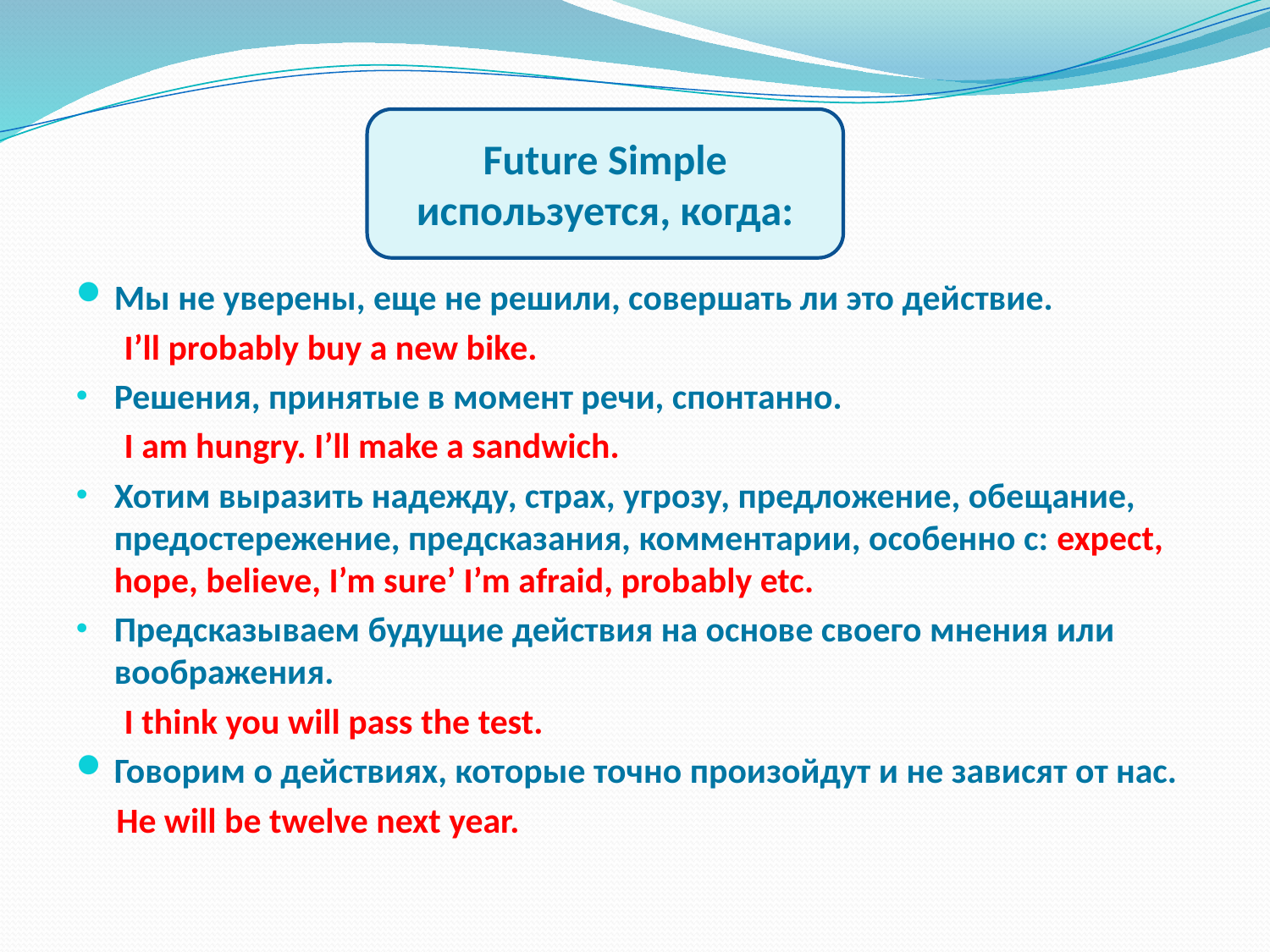

#
Future Simple используется, когда:
Мы не уверены, еще не решили, совершать ли это действие.
      I’ll probably buy a new bike.
Решения, принятые в момент речи, спонтанно.
      I am hungry. I’ll make a sandwich.
Хотим выразить надежду, страх, угрозу, предложение, обещание, предостережение, предсказания, комментарии, особенно с: expect, hope, believe, I’m sure’ I’m afraid, probably etc.
Предсказываем будущие действия на основе своего мнения или воображения.
      I think you will pass the test.
Говорим о действиях, которые точно произойдут и не зависят от нас.
     He will be twelve next year.